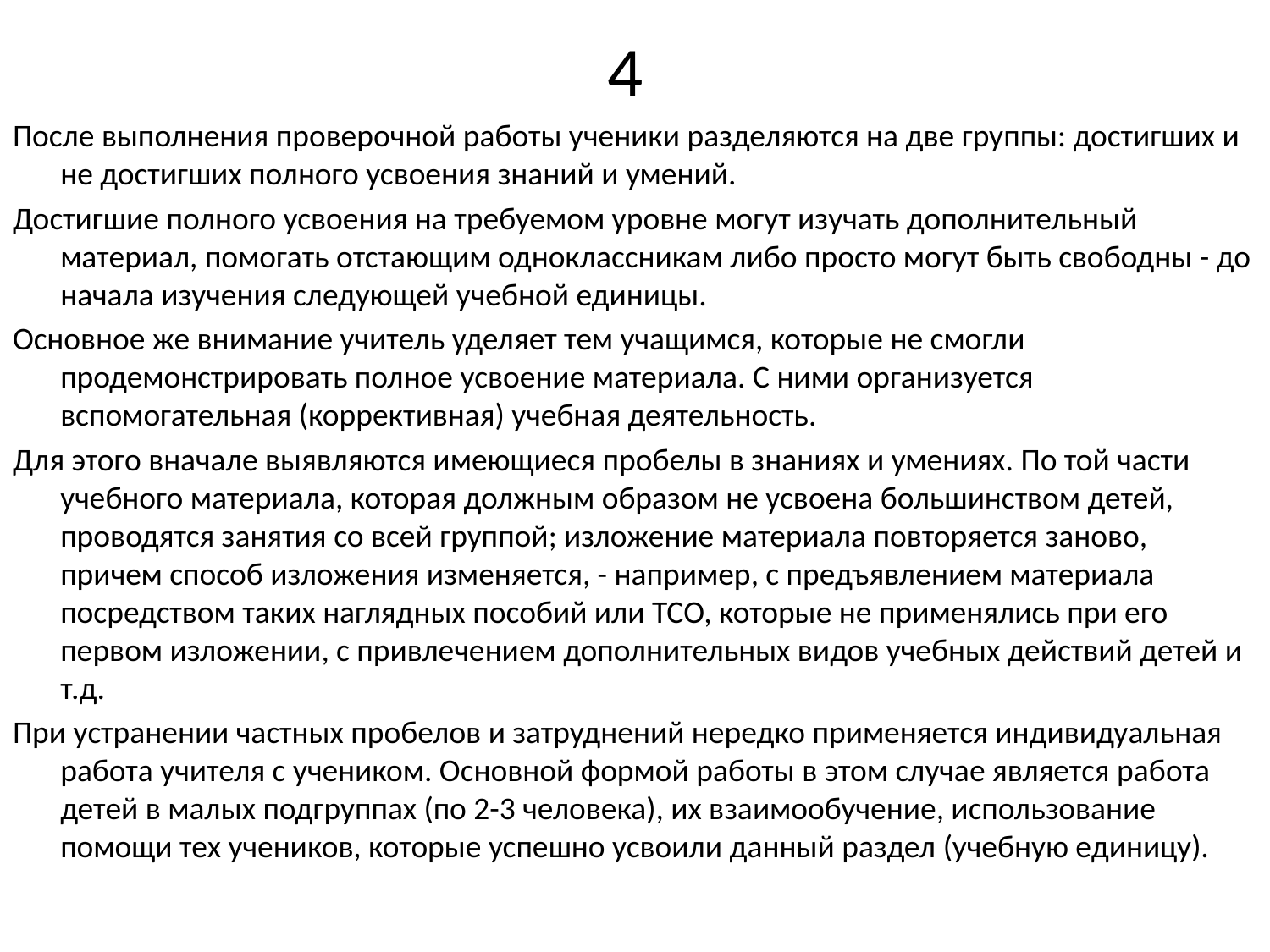

4
После выполнения проверочной работы ученики разделяются на две группы: достигших и не достигших полного усвоения знаний и умений.
Достигшие полного усвоения на требуемом уровне могут изучать дополнительный материал, помогать отстающим одноклассникам либо просто могут быть свободны - до начала изучения следующей учебной единицы.
Основное же внимание учитель уделяет тем учащимся, которые не смогли продемонстрировать полное усвоение материала. С ними организуется вспомогательная (коррективная) учебная деятельность.
Для этого вначале выявляются имеющиеся пробелы в знаниях и умениях. По той части учебного материала, которая должным образом не усвоена большинством детей, проводятся занятия со всей группой; изложение материала повторяется заново, причем способ изложения изменяется, - например, с предъявлением материала посредством таких наглядных пособий или ТСО, которые не применялись при его первом изложении, с привлечением дополнительных видов учебных действий детей и т.д.
При устранении частных пробелов и затруднений нередко применяется индивидуальная работа учителя с учеником. Основной формой работы в этом случае является работа детей в малых подгруппах (по 2-3 человека), их взаимообучение, использование помощи тех учеников, которые успешно усвоили данный раздел (учебную единицу).